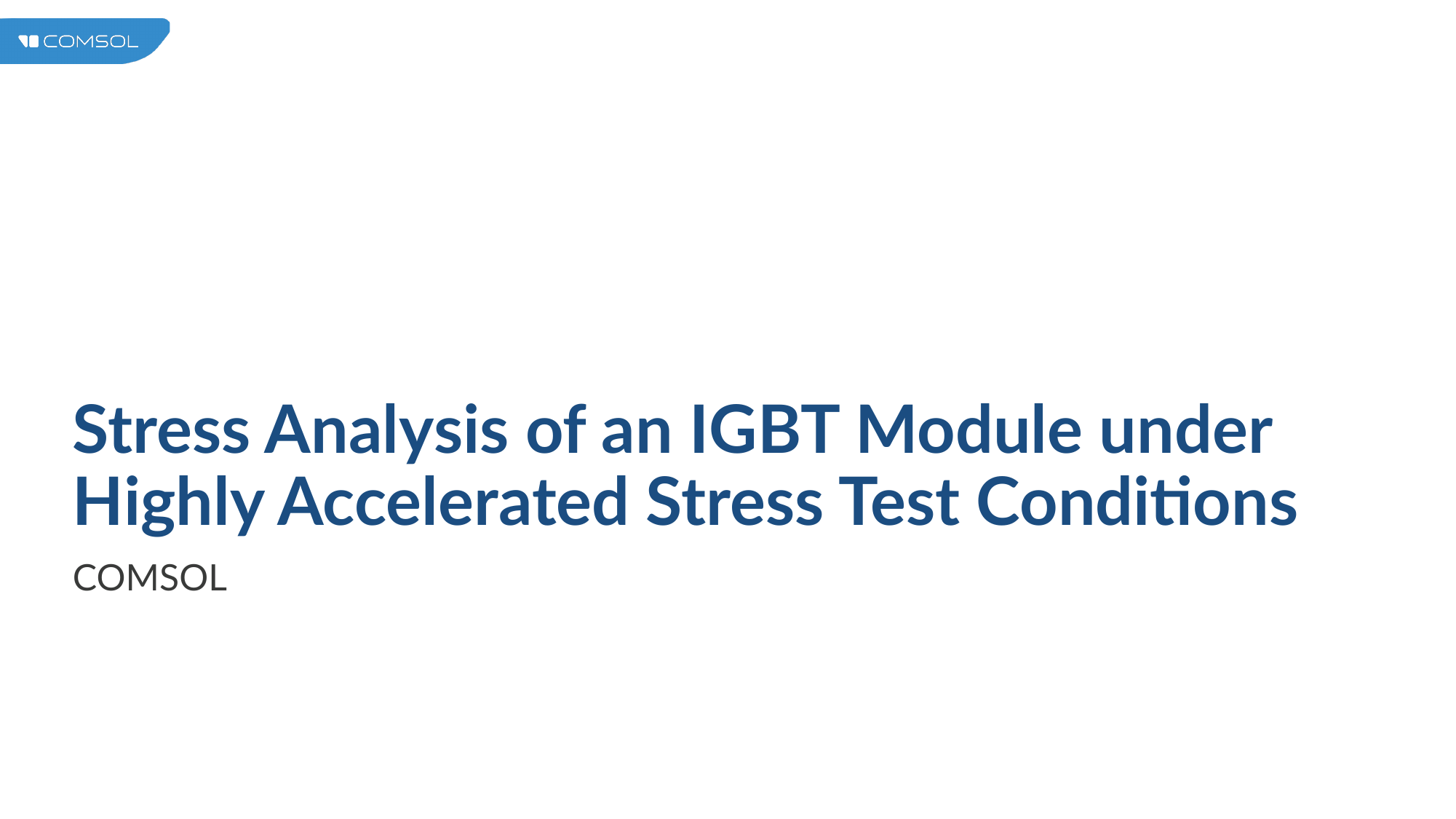

# Stress Analysis of an IGBT Module under Highly Accelerated Stress Test Conditions
COMSOL